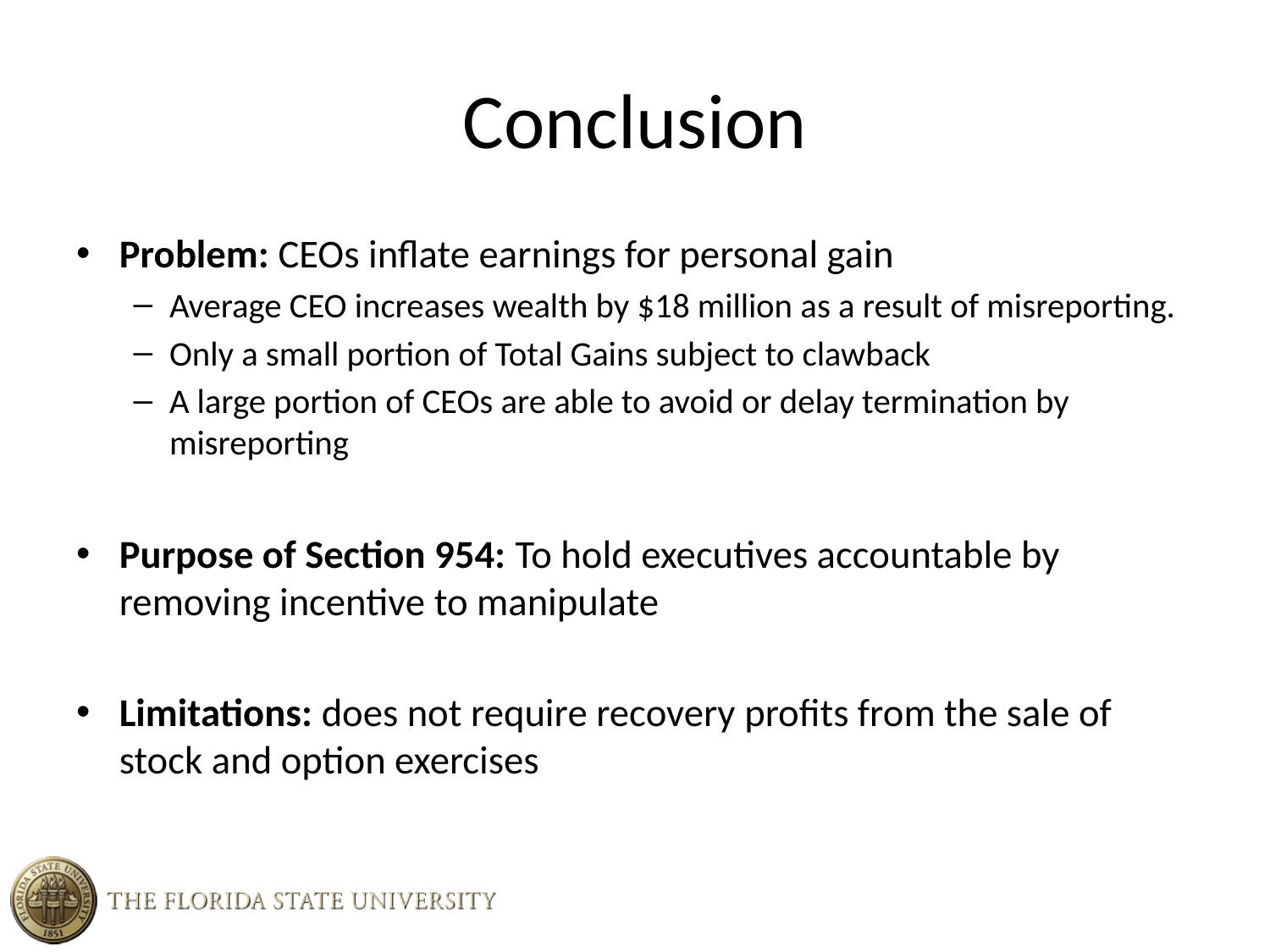

# Conclusion
Problem: CEOs inflate earnings for personal gain
Average CEO increases wealth by $18 million as a result of misreporting.
Only a small portion of Total Gains subject to clawback
A large portion of CEOs are able to avoid or delay termination by misreporting

Purpose of Section 954: To hold executives accountable by removing incentive to manipulate

Limitations: does not require recovery profits from the sale of stock and option exercises